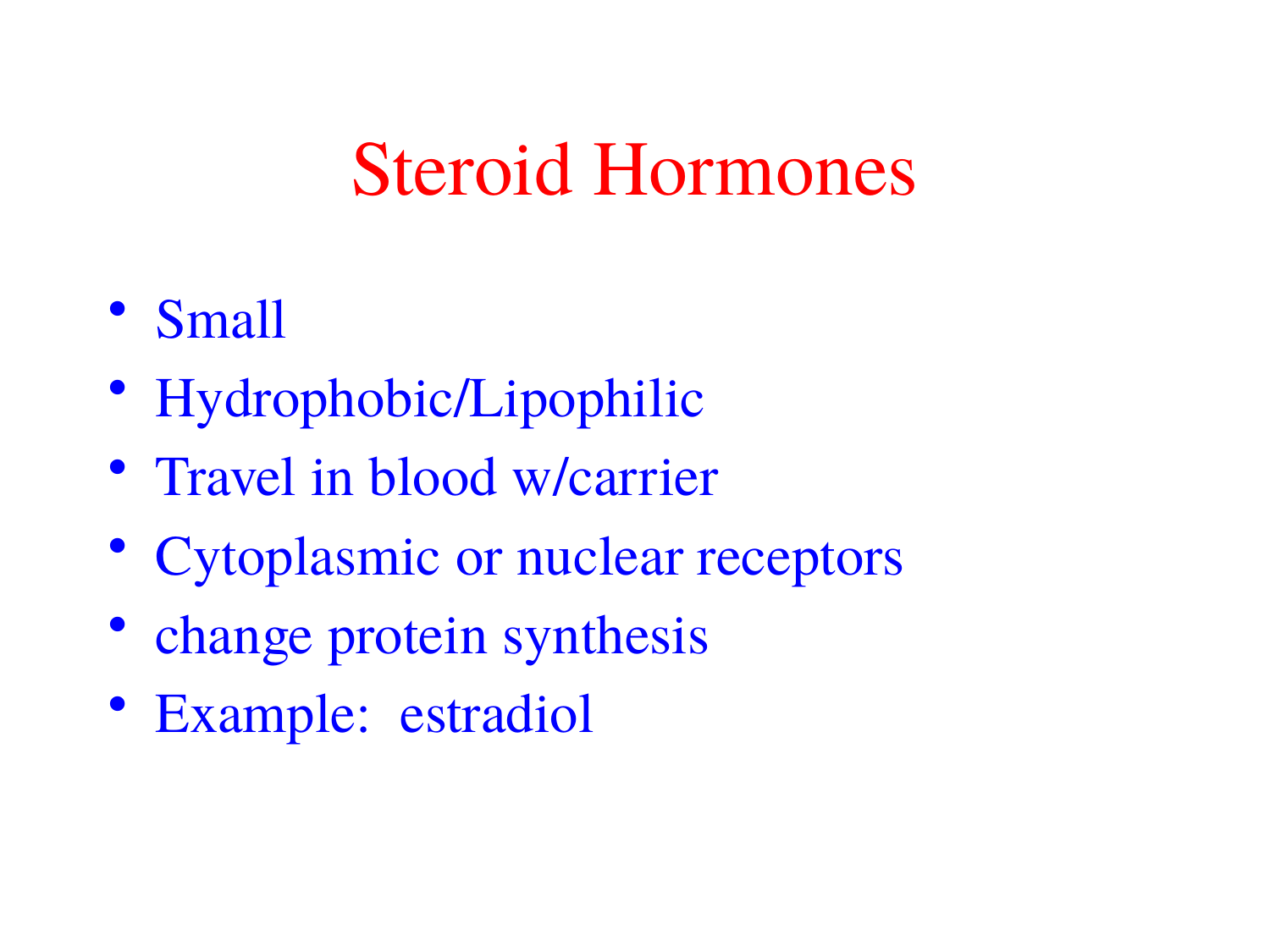

# Steroid Hormones
Small
Hydrophobic/Lipophilic
Travel in blood w/carrier
Cytoplasmic or nuclear receptors
change protein synthesis
Example:  estradiol